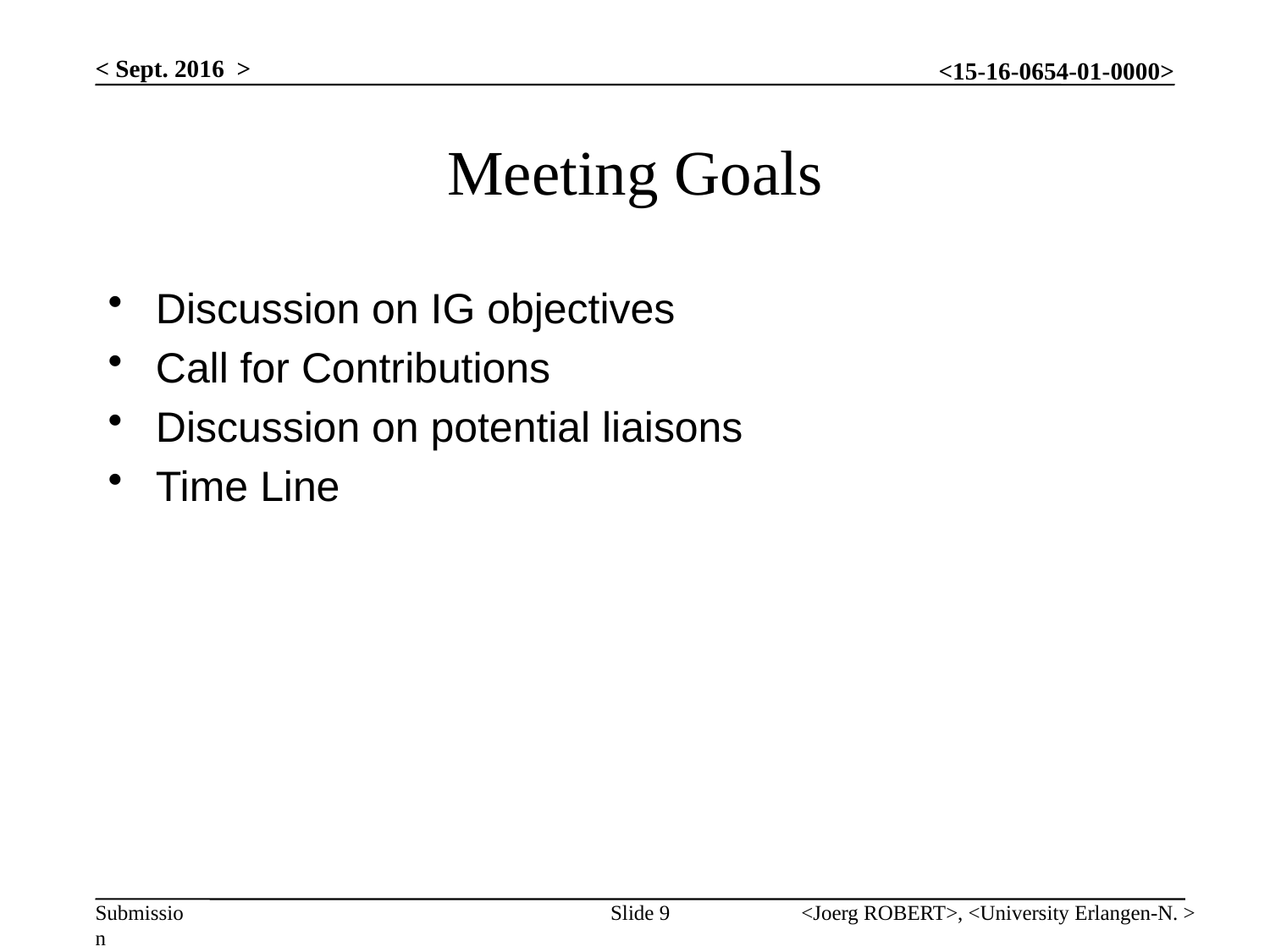

< Sept. 2016  >
# Meeting Goals
Discussion on IG objectives
Call for Contributions
Discussion on potential liaisons
Time Line

Slide 9
<Joerg ROBERT>, <University Erlangen-N. >